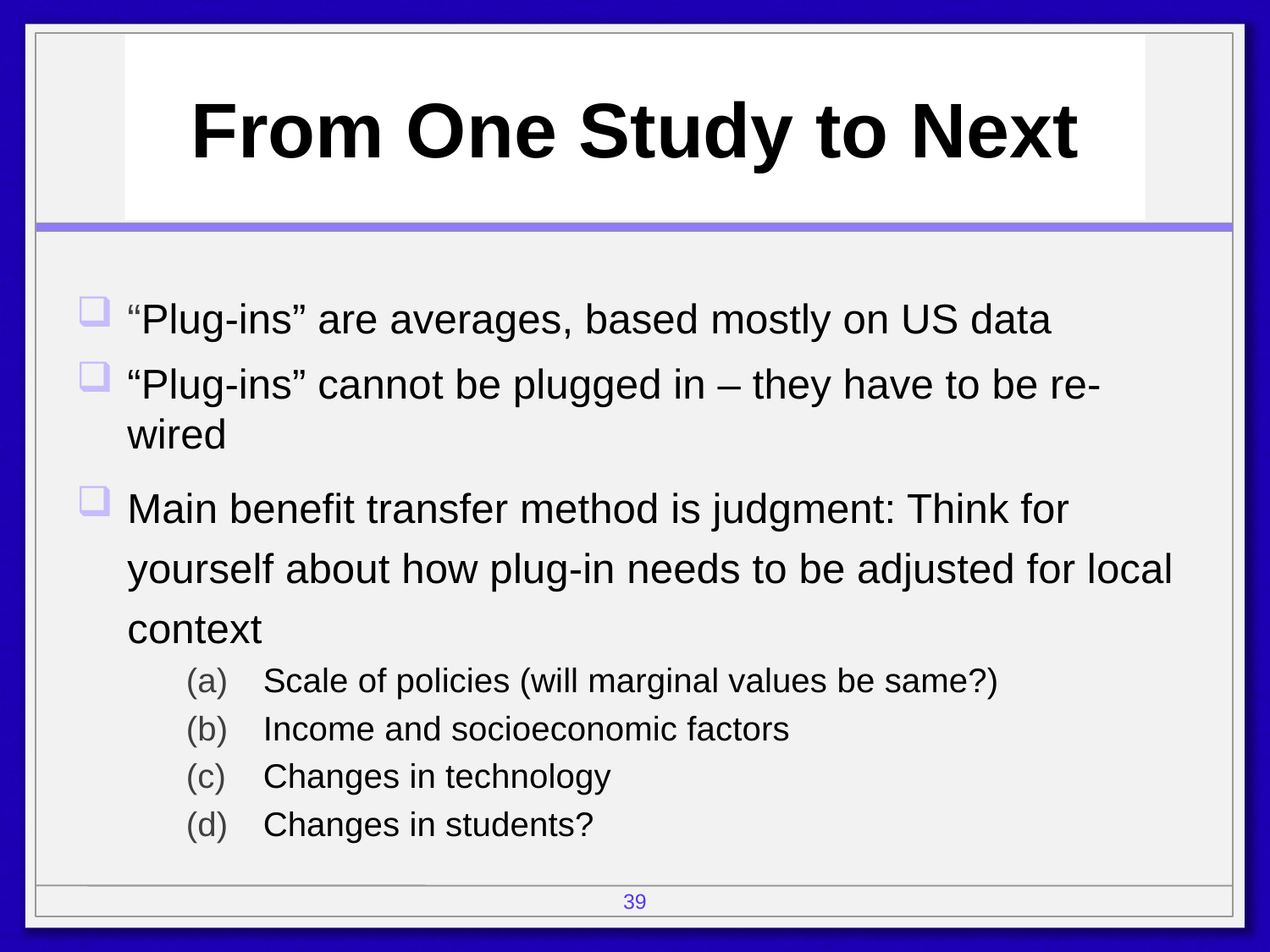

# From One Study to Next
“Plug-ins” are averages, based mostly on US data
“Plug-ins” cannot be plugged in – they have to be re-wired
Main benefit transfer method is judgment: Think for yourself about how plug-in needs to be adjusted for local context
Scale of policies (will marginal values be same?)
Income and socioeconomic factors
Changes in technology
Changes in students?
39